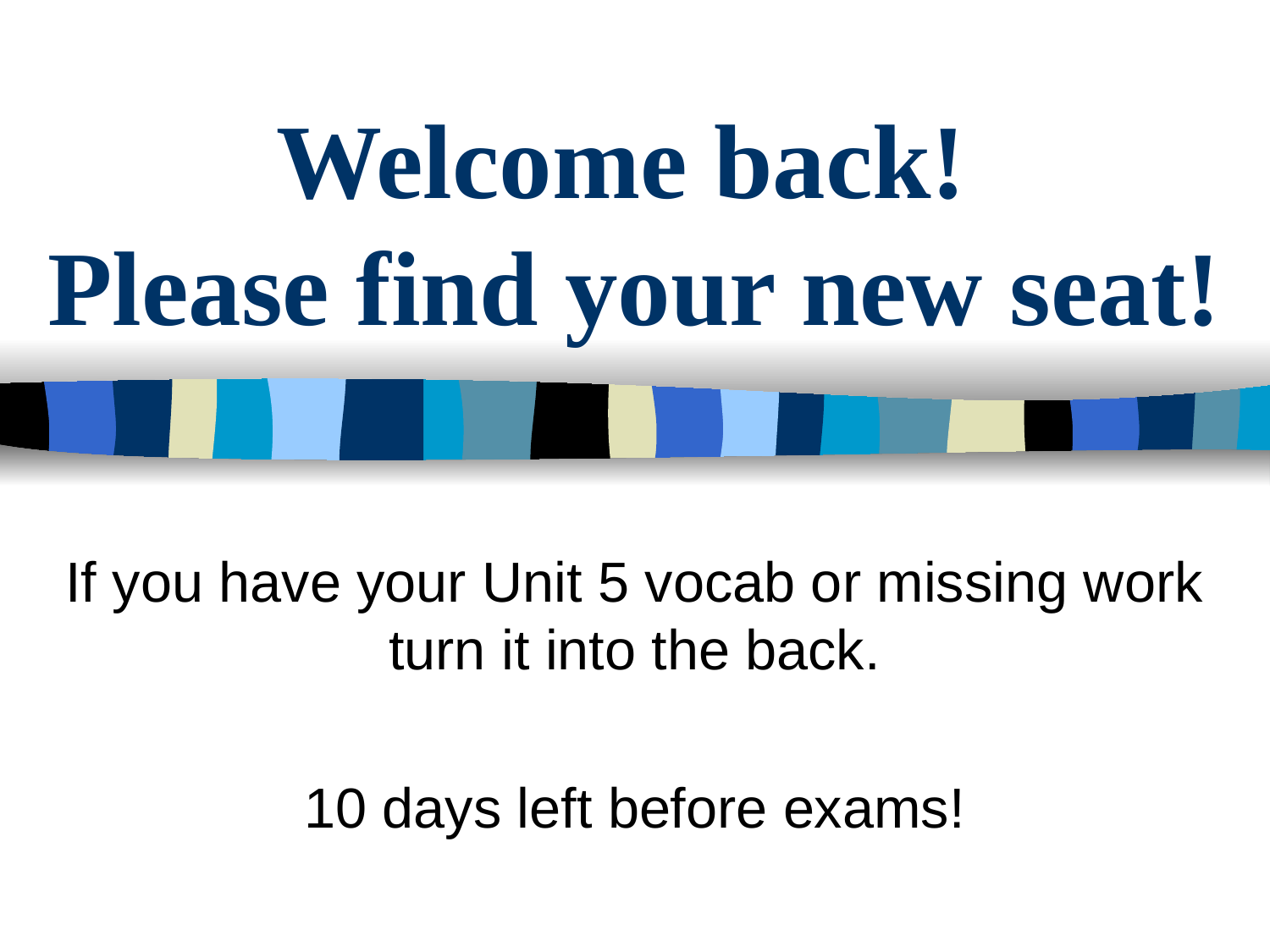

# Welcome back! Please find your new seat!
If you have your Unit 5 vocab or missing work turn it into the back.

10 days left before exams!